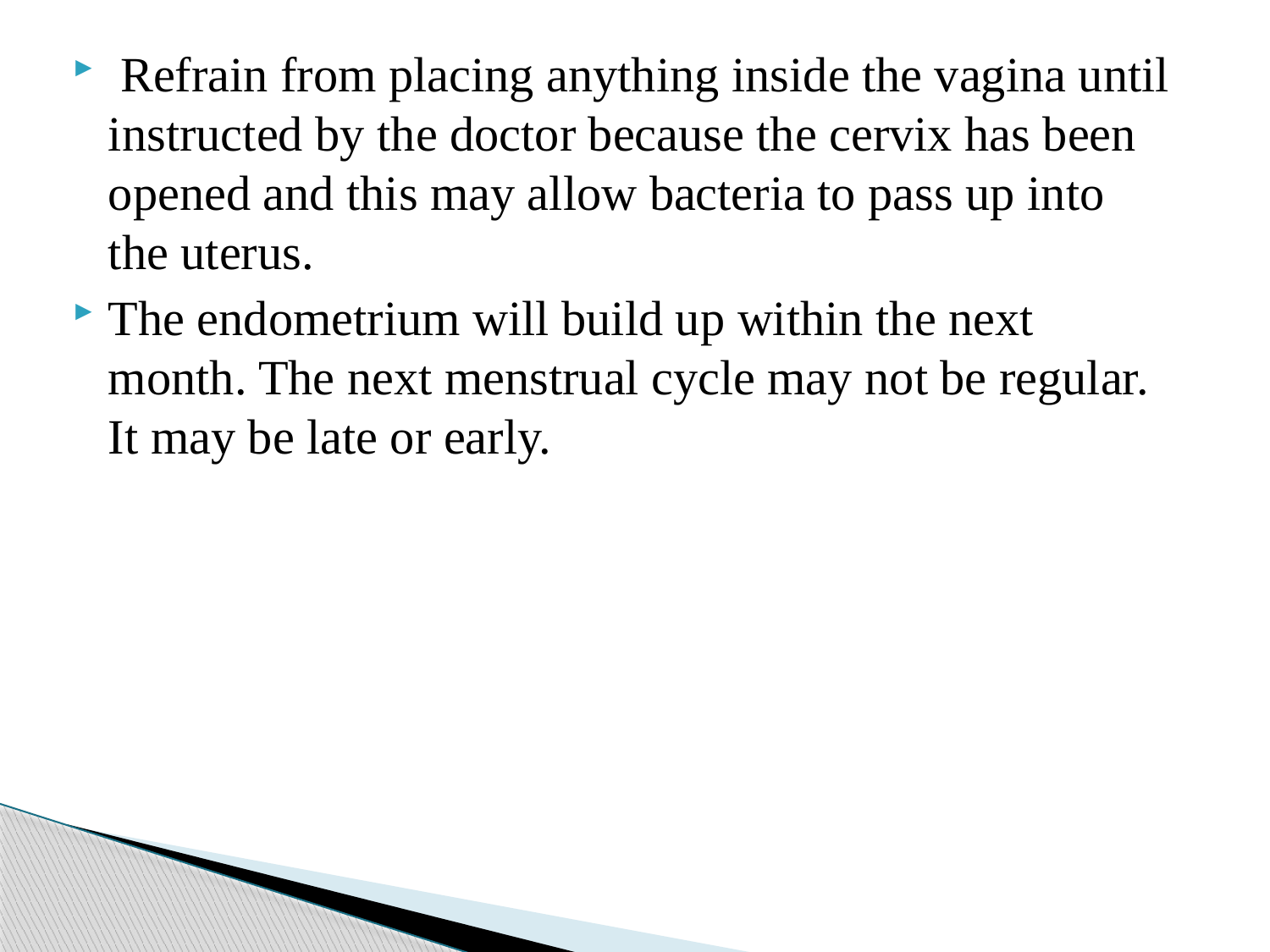

Refrain from placing anything inside the vagina until instructed by the doctor because the cervix has been opened and this may allow bacteria to pass up into the uterus.
The endometrium will build up within the next month. The next menstrual cycle may not be regular. It may be late or early.